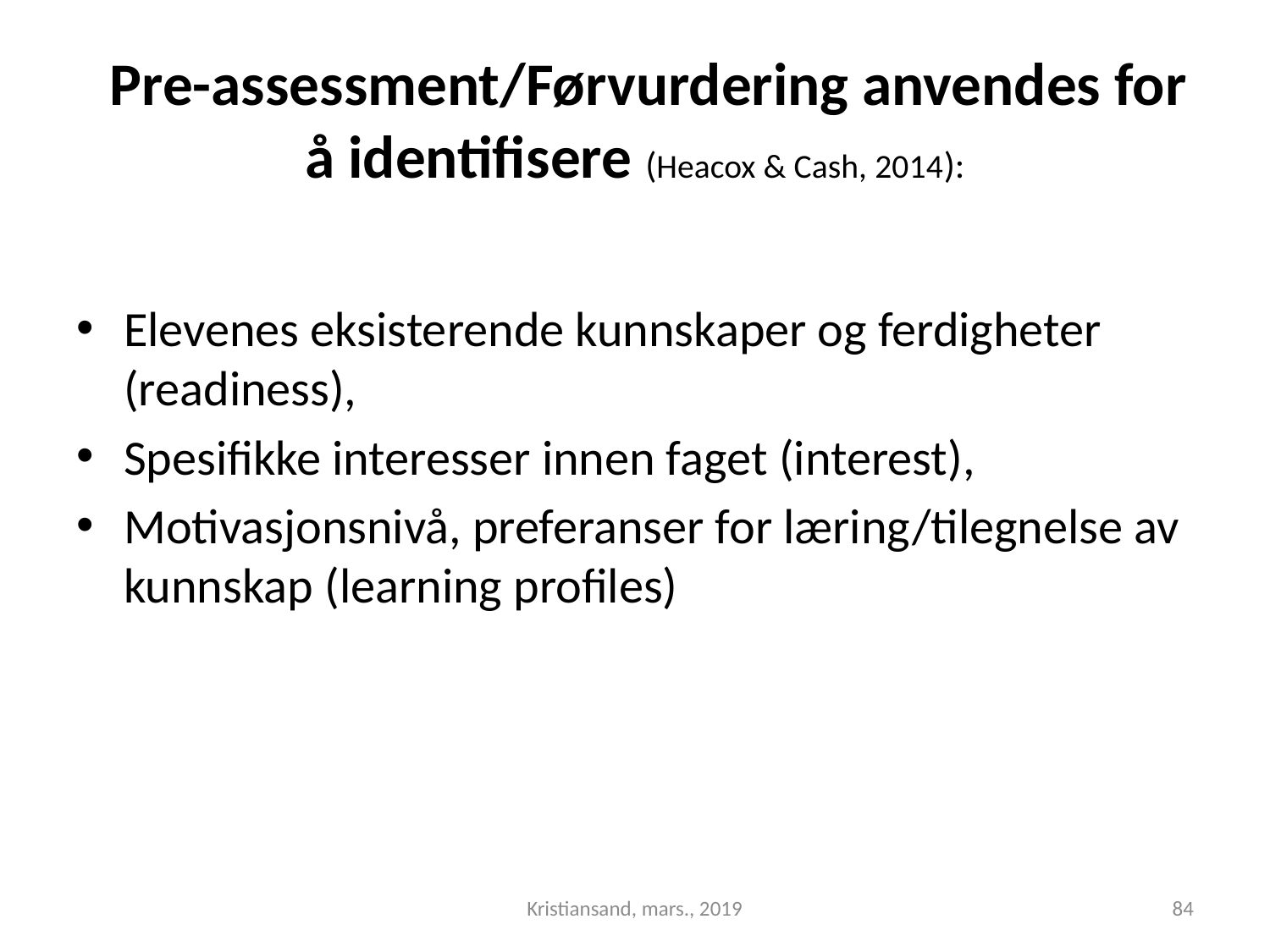

# Pre-assessment/Førvurdering anvendes for å identifisere (Heacox & Cash, 2014):

Elevenes eksisterende kunnskaper og ferdigheter (readiness),
Spesifikke interesser innen faget (interest),
Motivasjonsnivå, preferanser for læring/tilegnelse av kunnskap (learning profiles)
Kristiansand, mars., 2019
84